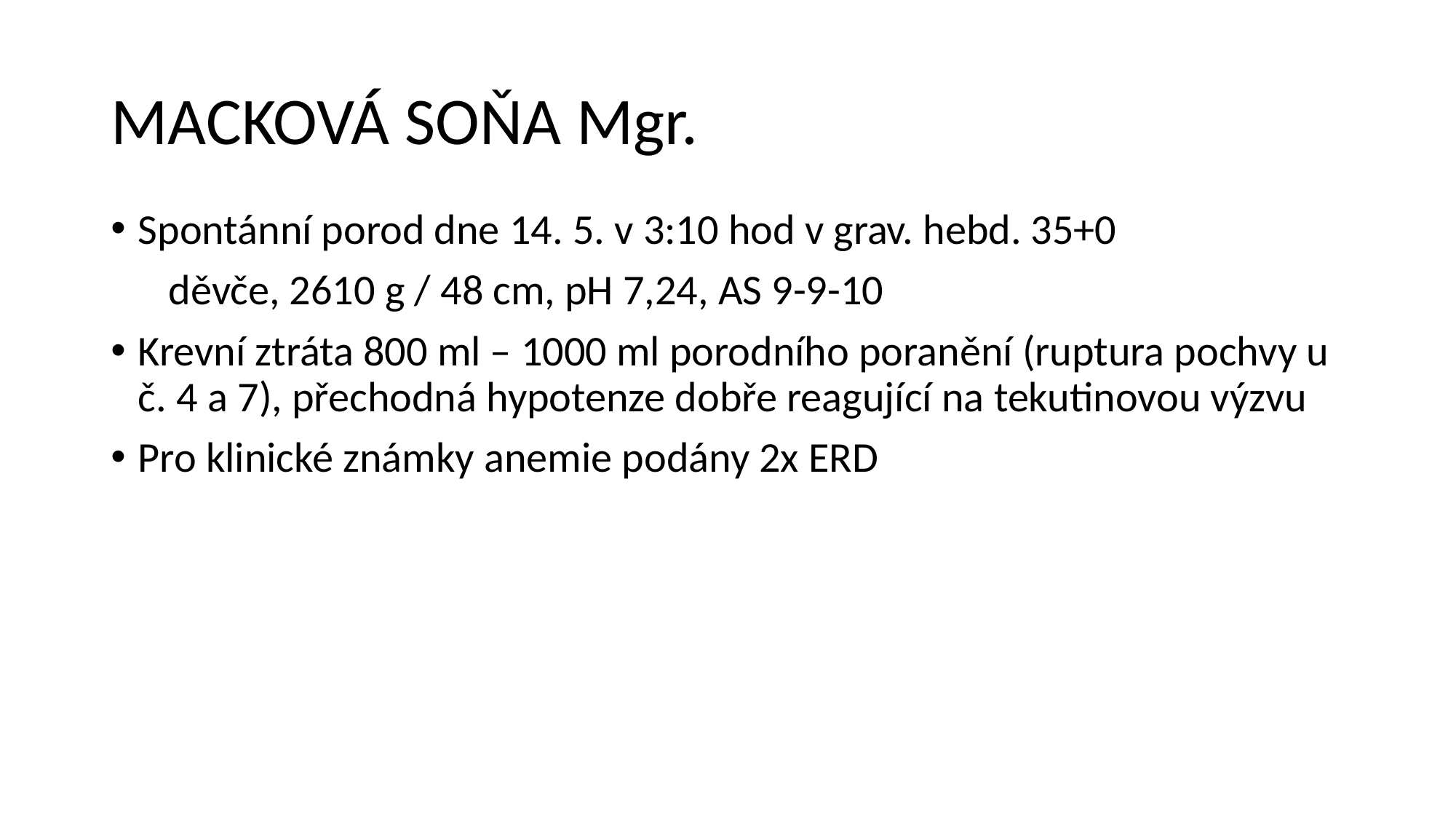

# MACKOVÁ SOŇA Mgr.
Spontánní porod dne 14. 5. v 3:10 hod v grav. hebd. 35+0
      děvče, 2610 g / 48 cm, pH 7,24, AS 9-9-10
Krevní ztráta 800 ml – 1000 ml porodního poranění (ruptura pochvy u č. 4 a 7), přechodná hypotenze dobře reagující na tekutinovou výzvu
Pro klinické známky anemie podány 2x ERD